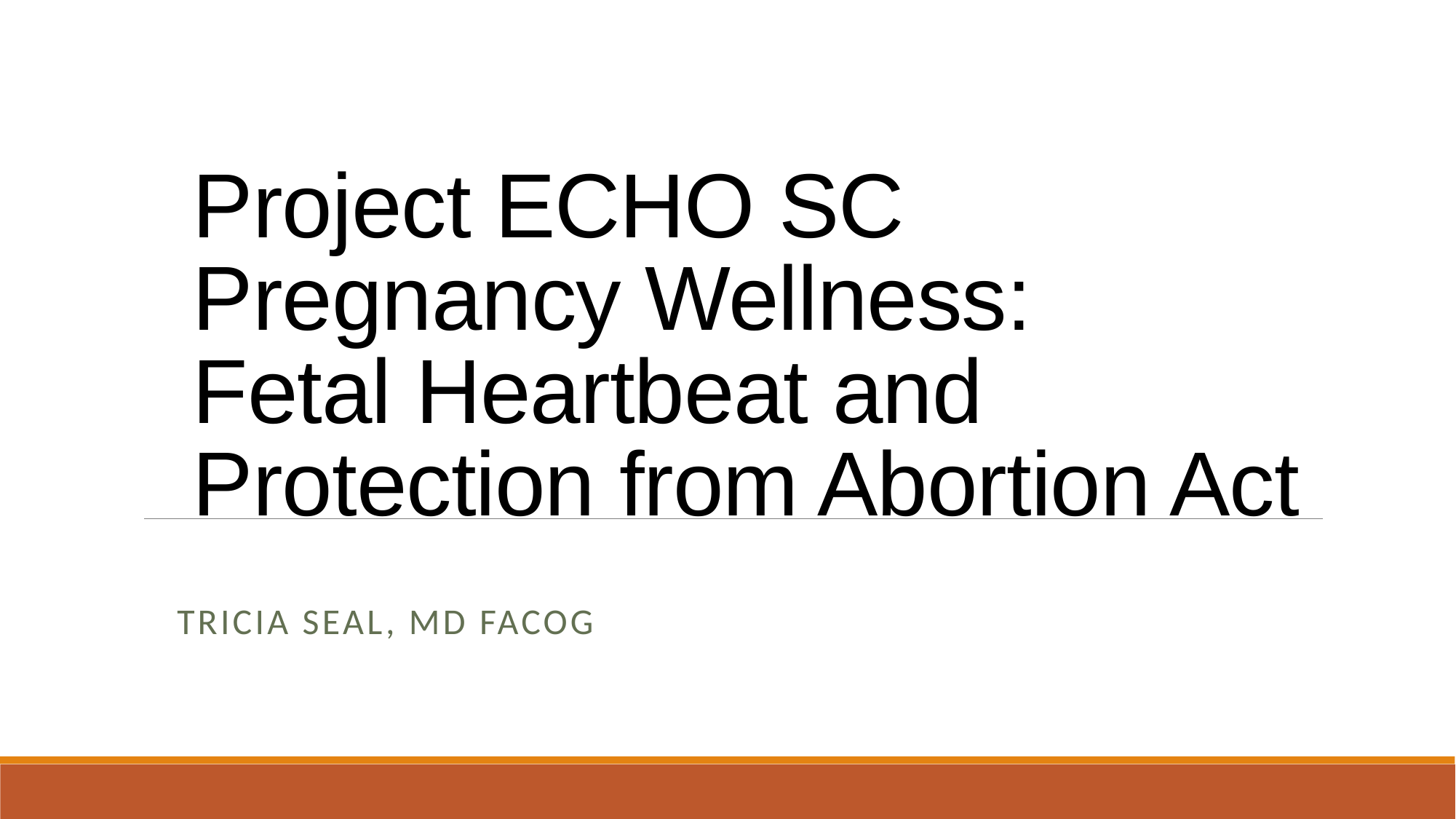

# Project ECHO SC Pregnancy Wellness: Fetal Heartbeat and Protection from Abortion Act
Tricia Seal, MD FACOG